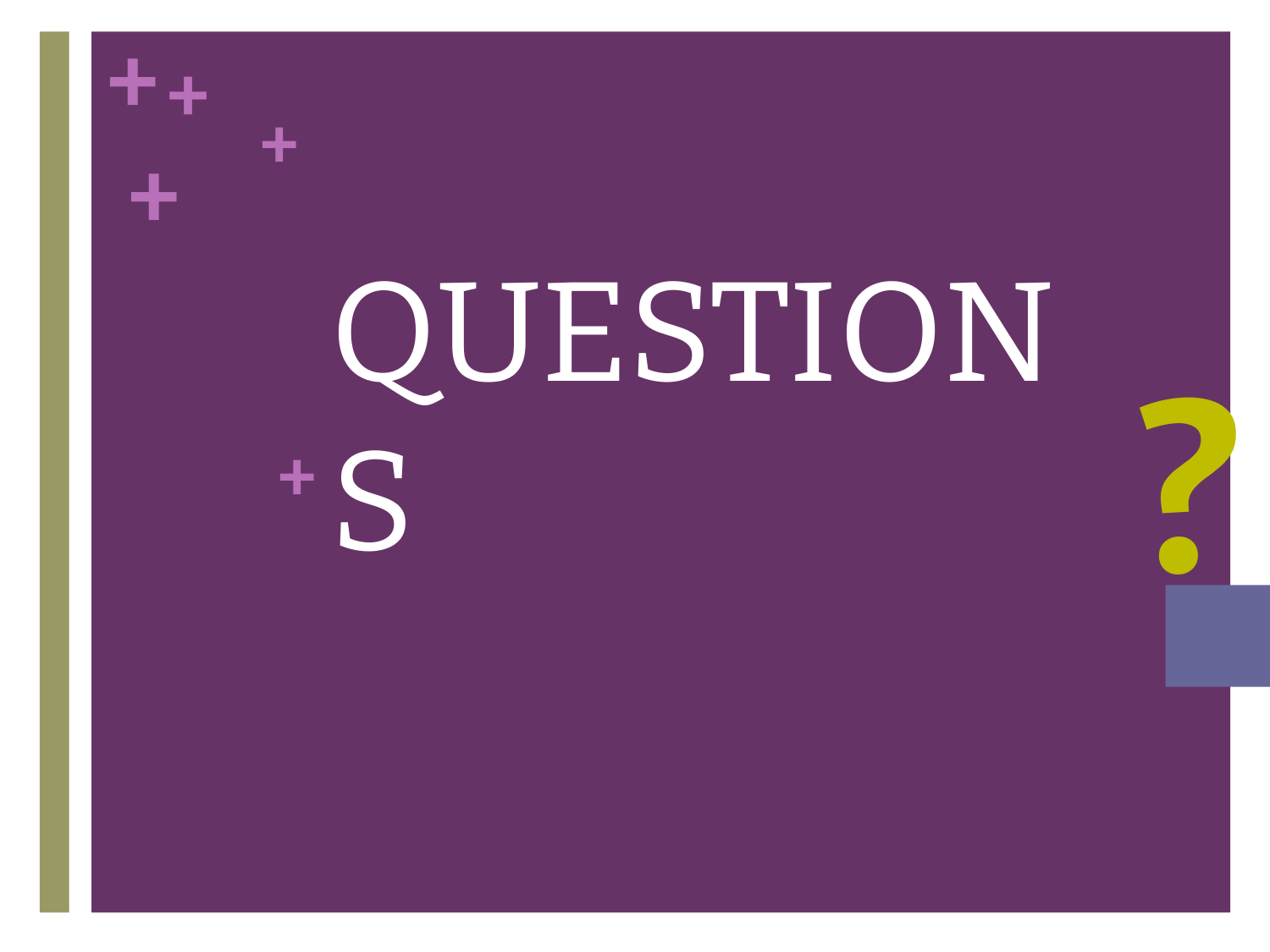

+
+
+
+
?
# QUESTIONS